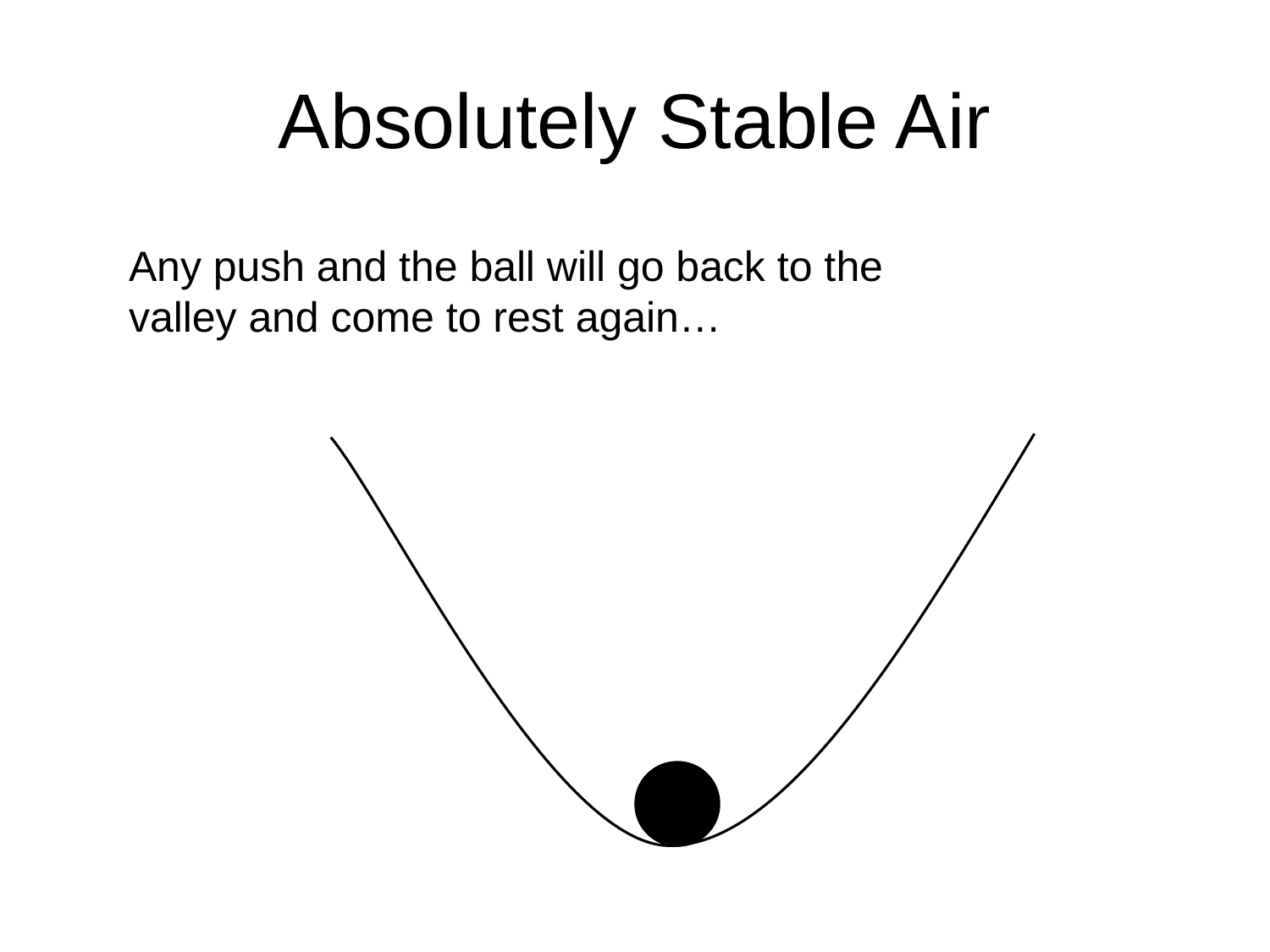

# Absolutely Stable Air
Any push and the ball will go back to the valley and come to rest again…